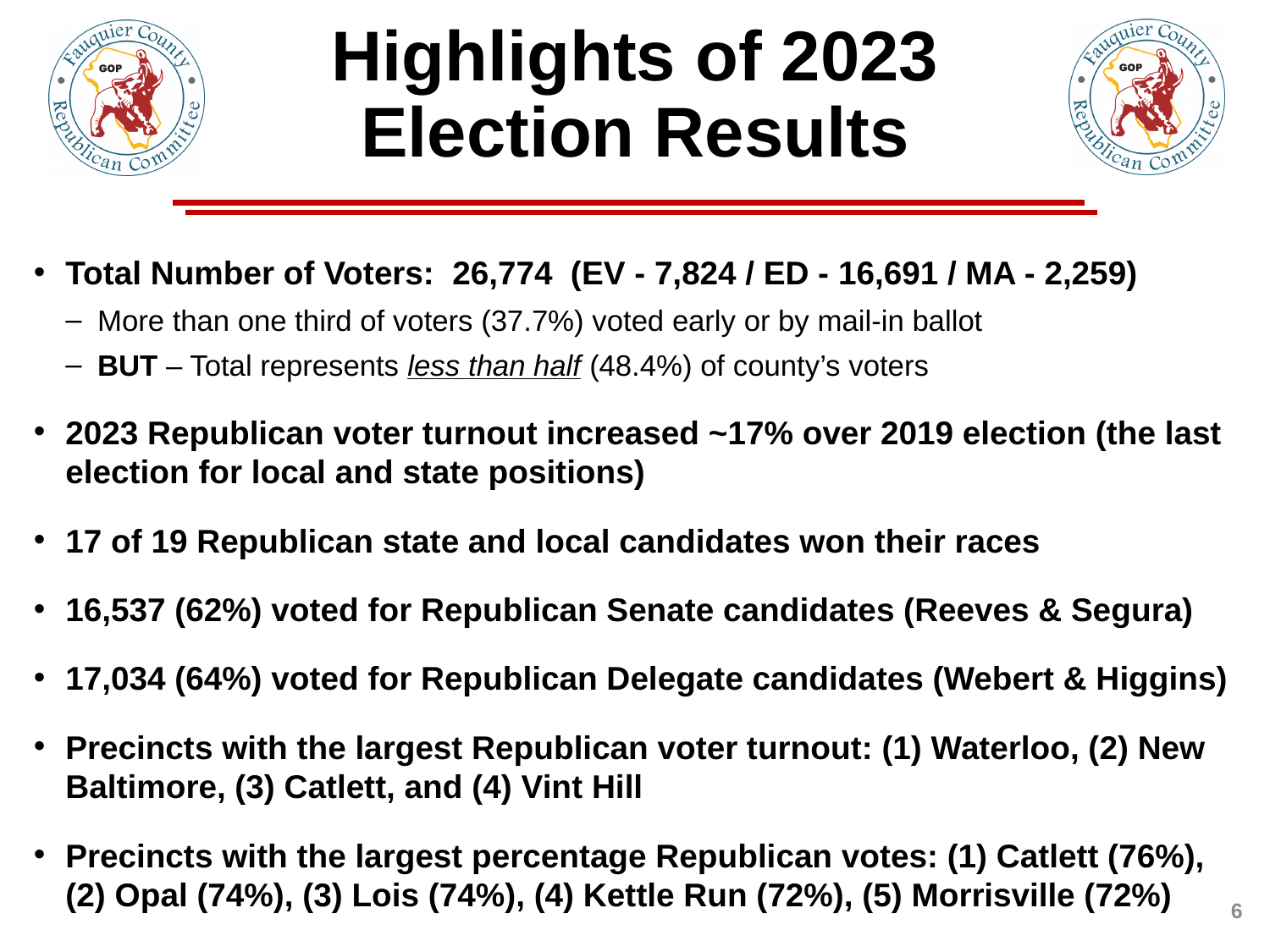

# Highlights of 2023 Election Results
Total Number of Voters:  26,774  (EV - 7,824 / ED - 16,691 / MA - 2,259)
More than one third of voters (37.7%) voted early or by mail-in ballot
BUT – Total represents less than half (48.4%) of county’s voters
2023 Republican voter turnout increased ~17% over 2019 election (the last election for local and state positions)
17 of 19 Republican state and local candidates won their races
16,537 (62%) voted for Republican Senate candidates (Reeves & Segura)
17,034 (64%) voted for Republican Delegate candidates (Webert & Higgins)
Precincts with the largest Republican voter turnout: (1) Waterloo, (2) New Baltimore, (3) Catlett, and (4) Vint Hill
Precincts with the largest percentage Republican votes: (1) Catlett (76%), (2) Opal (74%), (3) Lois (74%), (4) Kettle Run (72%), (5) Morrisville (72%)

6